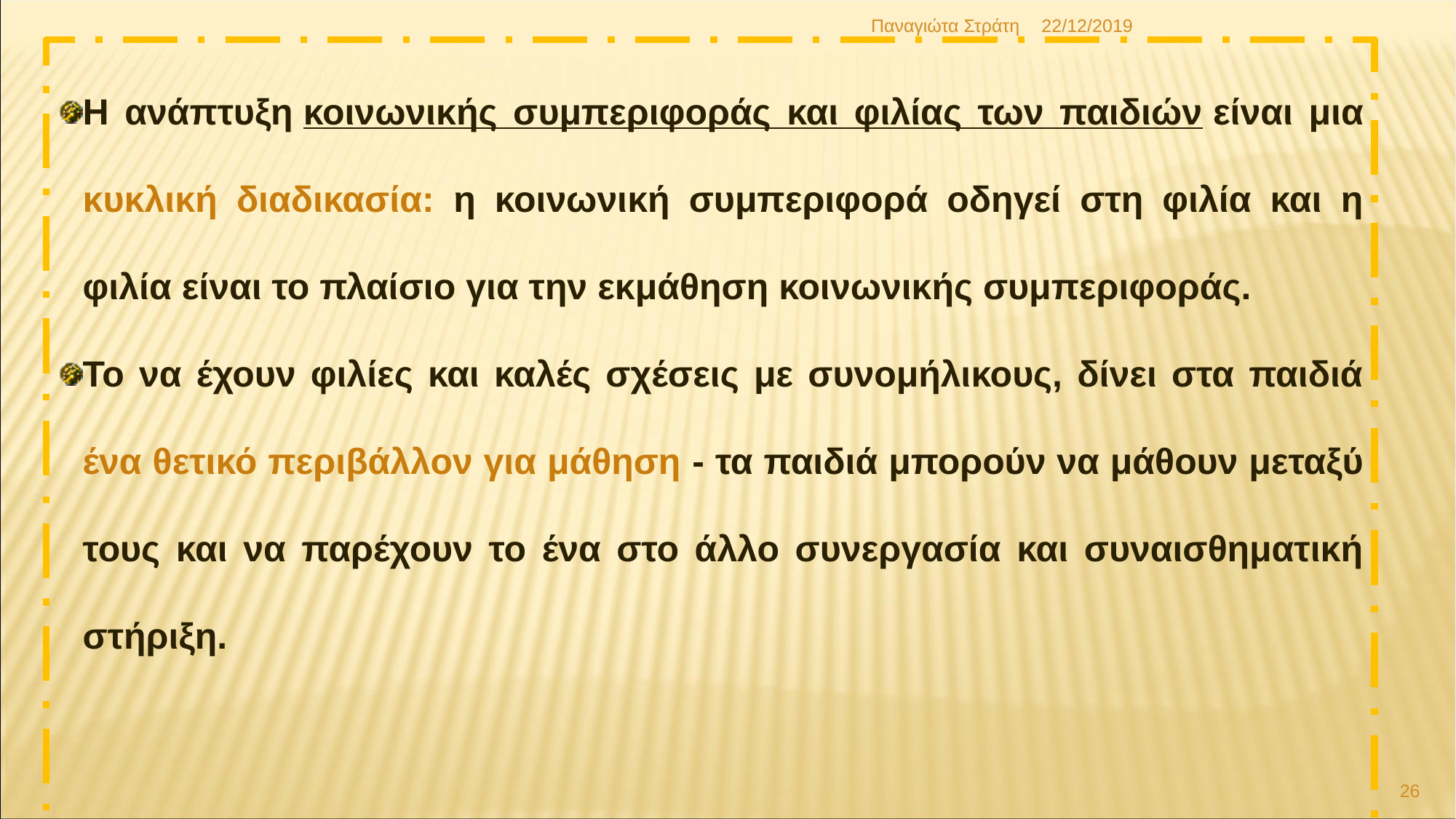

Παναγιώτα Στράτη
22/12/2019
Η ανάπτυξη κοινωνικής συμπεριφοράς και φιλίας των παιδιών είναι μια κυκλική διαδικασία: η κοινωνική συμπεριφορά οδηγεί στη φιλία και η φιλία είναι το πλαίσιο για την εκμάθηση κοινωνικής συμπεριφοράς.
Το να έχουν φιλίες και καλές σχέσεις με συνομήλικους, δίνει στα παιδιά ένα θετικό περιβάλλον για μάθηση - τα παιδιά μπορούν να μάθουν μεταξύ τους και να παρέχουν το ένα στο άλλο συνεργασία και συναισθηματική στήριξη.

26